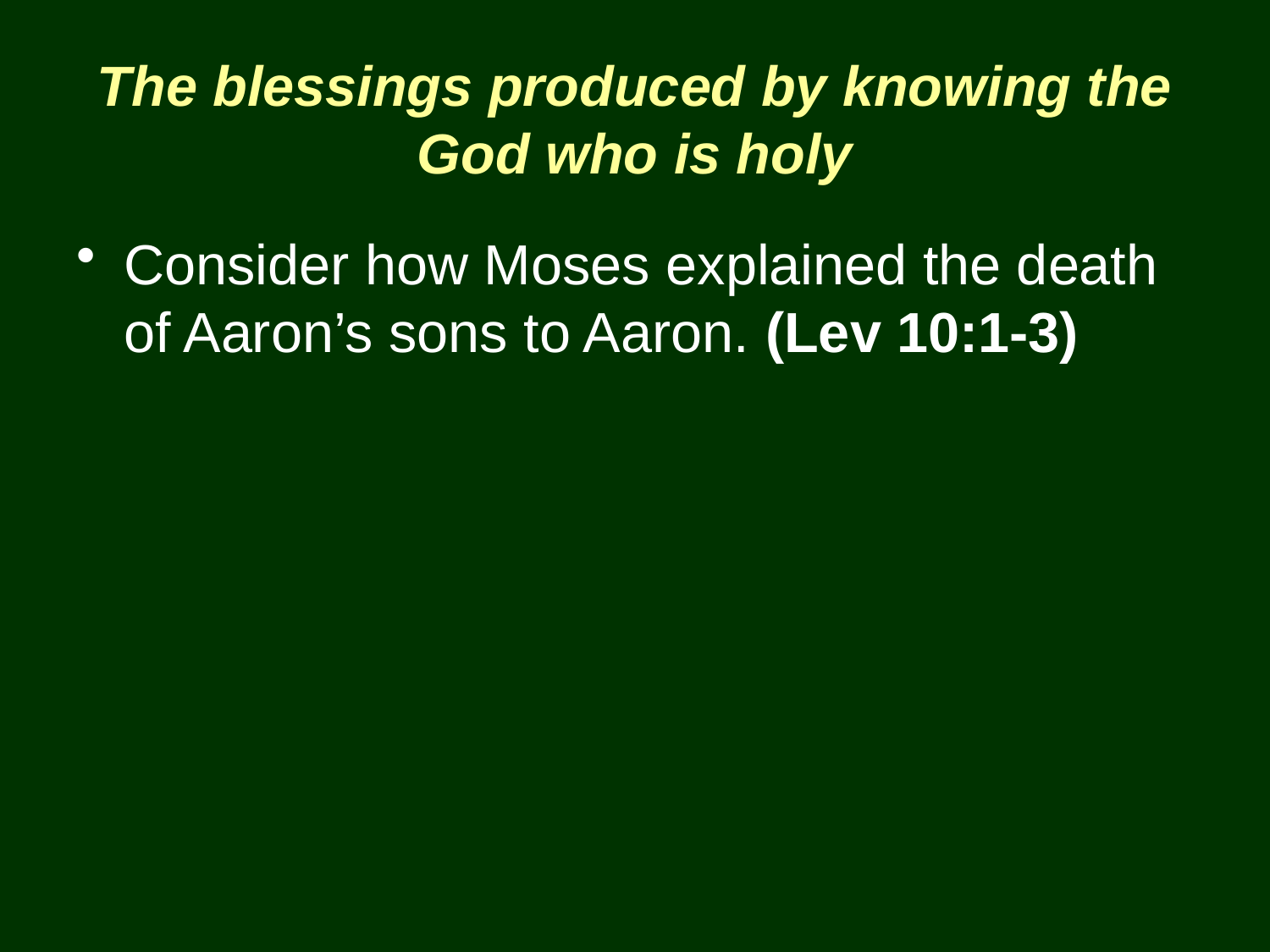

# The blessings produced by knowing the God who is holy
Consider how Moses explained the death of Aaron’s sons to Aaron. (Lev 10:1-3)